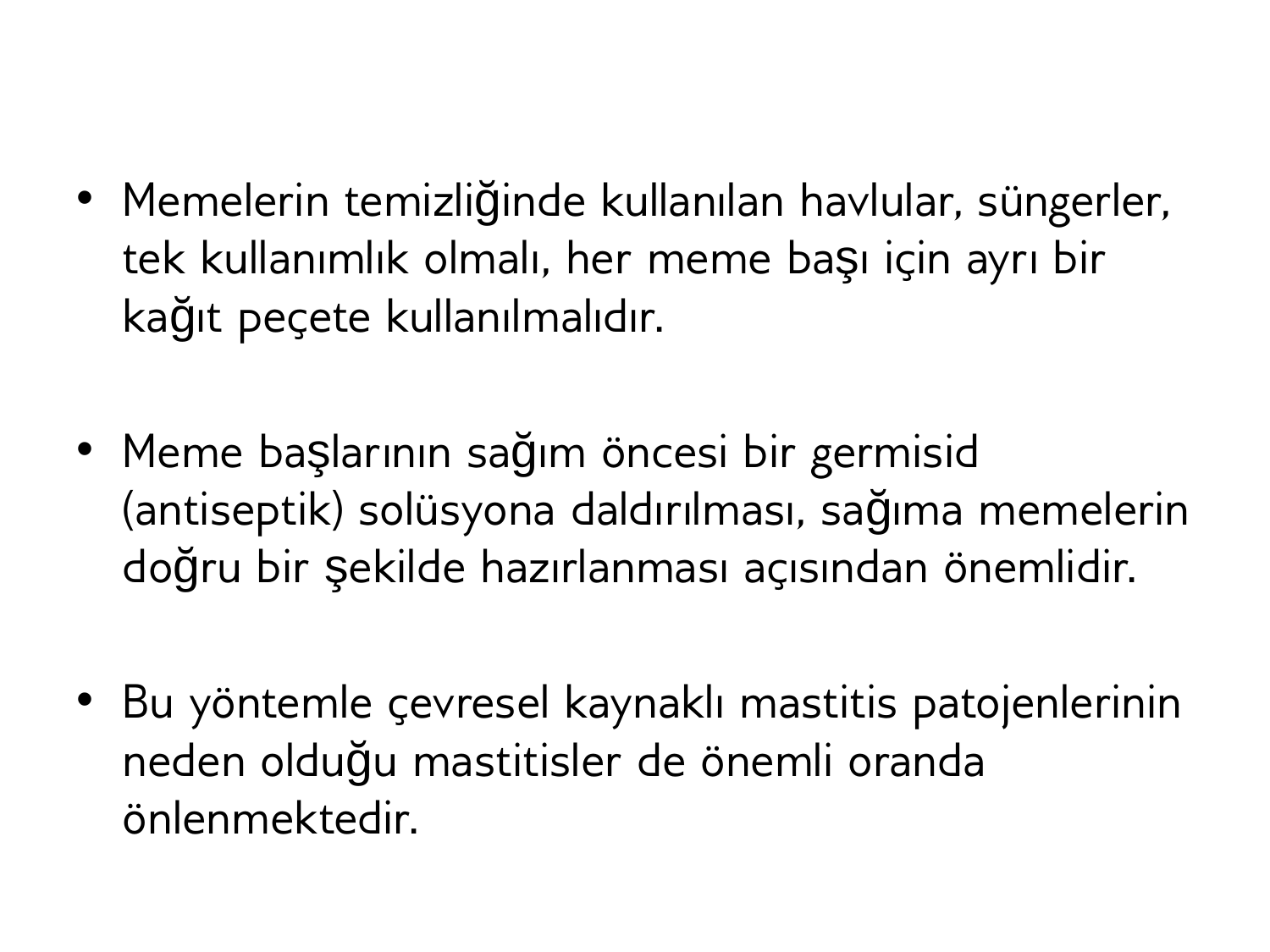

Memelerin temizliğinde kullanılan havlular, süngerler, tek kullanımlık olmalı, her meme başı için ayrı bir kağıt peçete kullanılmalıdır.

Meme başlarının sağım öncesi bir germisid (antiseptik) solüsyona daldırılması, sağıma memelerin doğru bir şekilde hazırlanması açısından önemlidir.

Bu yöntemle çevresel kaynaklı mastitis patojenlerinin neden olduğu mastitisler de önemli oranda önlenmektedir.